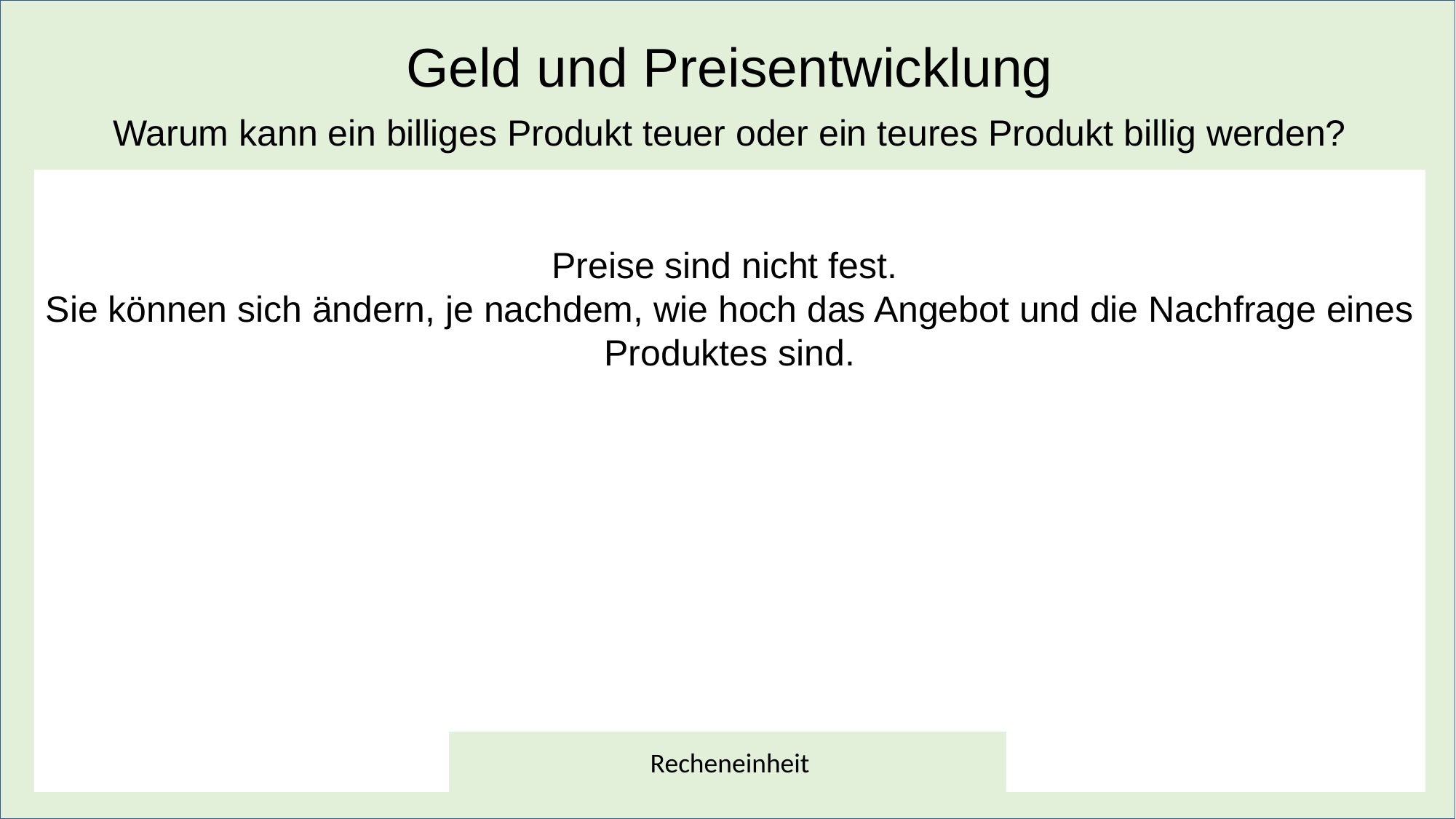

Geld und Preisentwicklung
Warum kann ein billiges Produkt teuer oder ein teures Produkt billig werden?

Preise sind nicht fest.
Sie können sich ändern, je nachdem, wie hoch das Angebot und die Nachfrage eines Produktes sind.

Recheneinheit